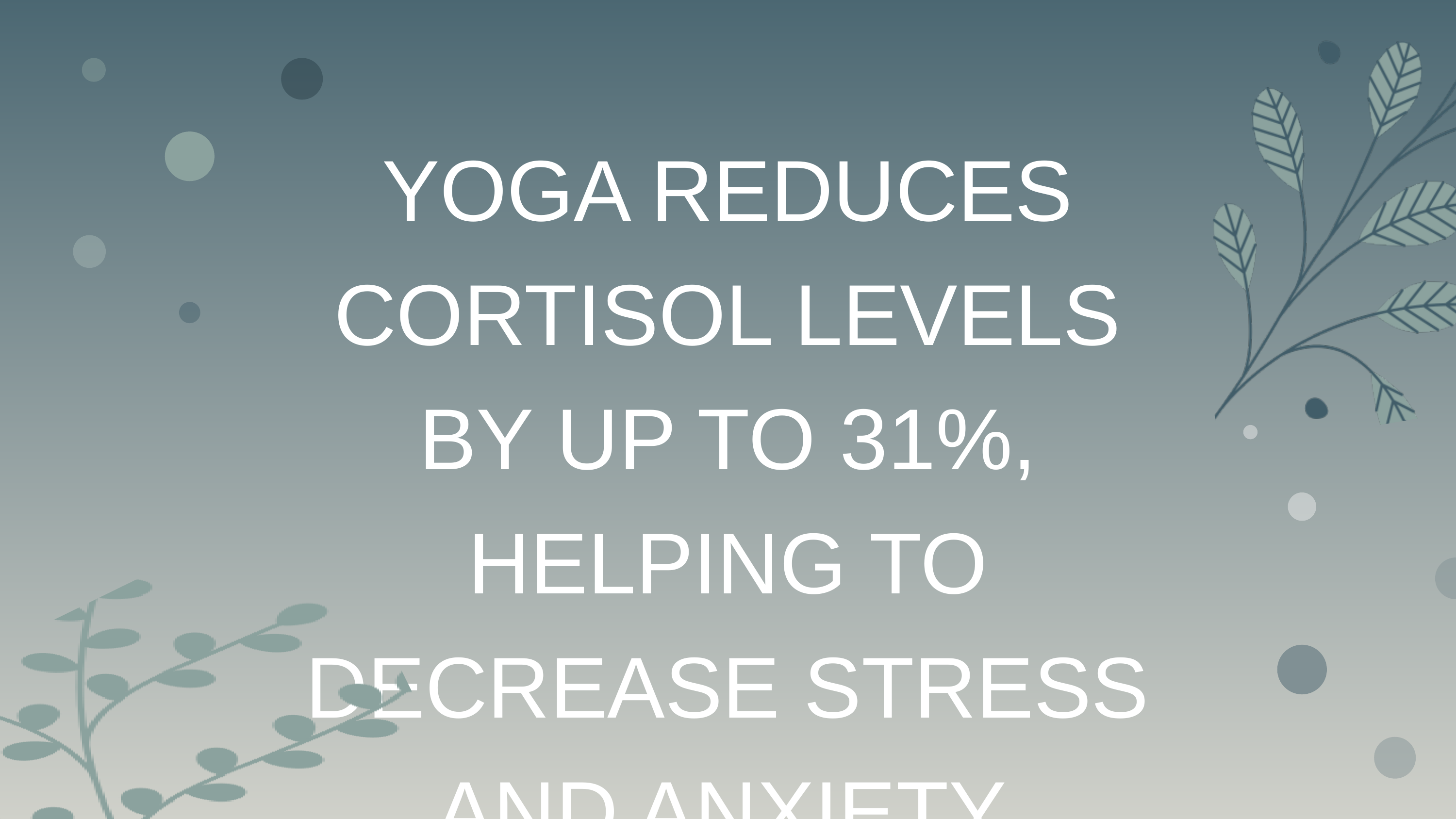

YOGA REDUCES CORTISOL LEVELS BY UP TO 31%, HELPING TO DECREASE STRESS AND ANXIETY.